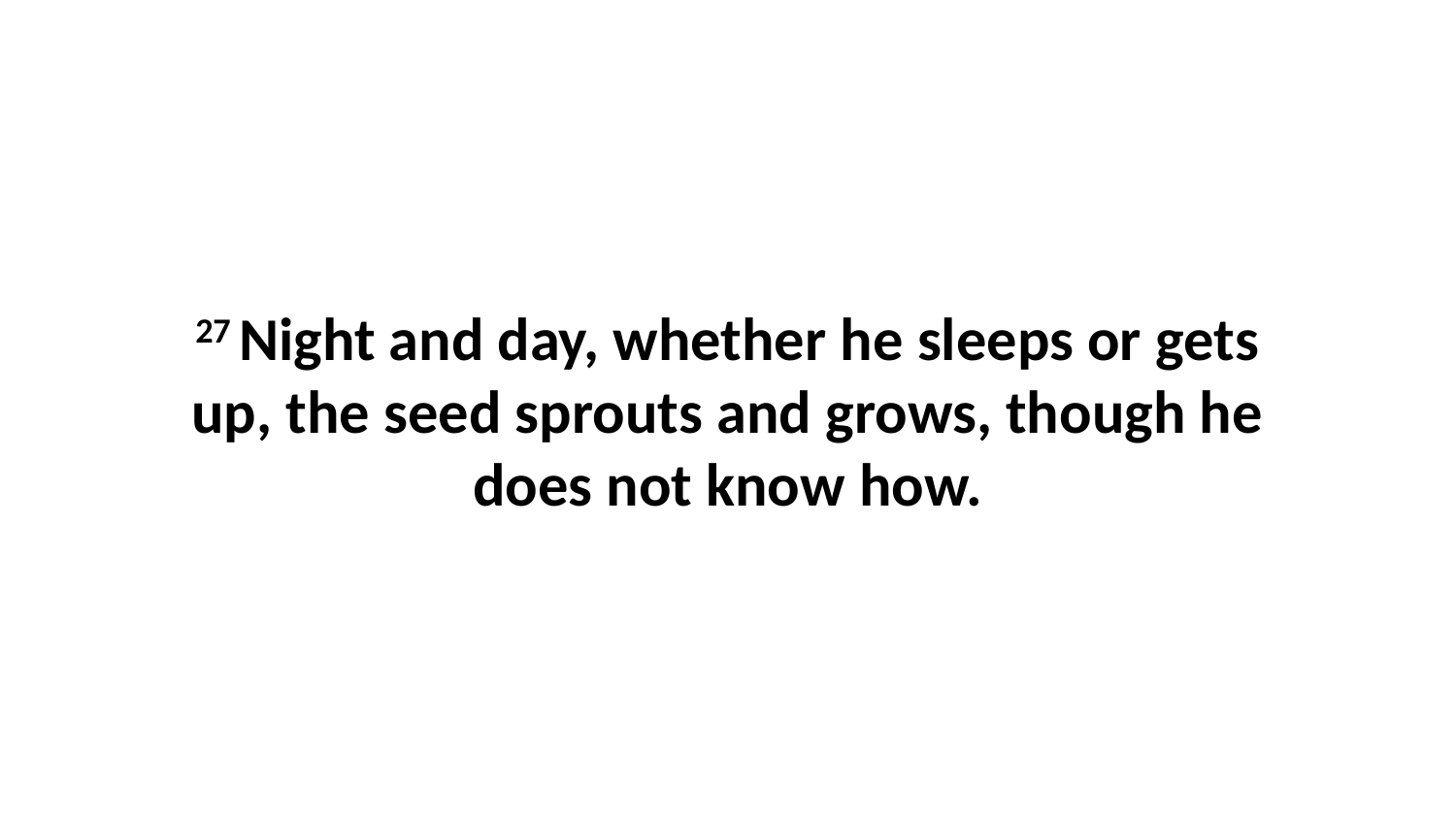

27 Night and day, whether he sleeps or gets up, the seed sprouts and grows, though he does not know how.